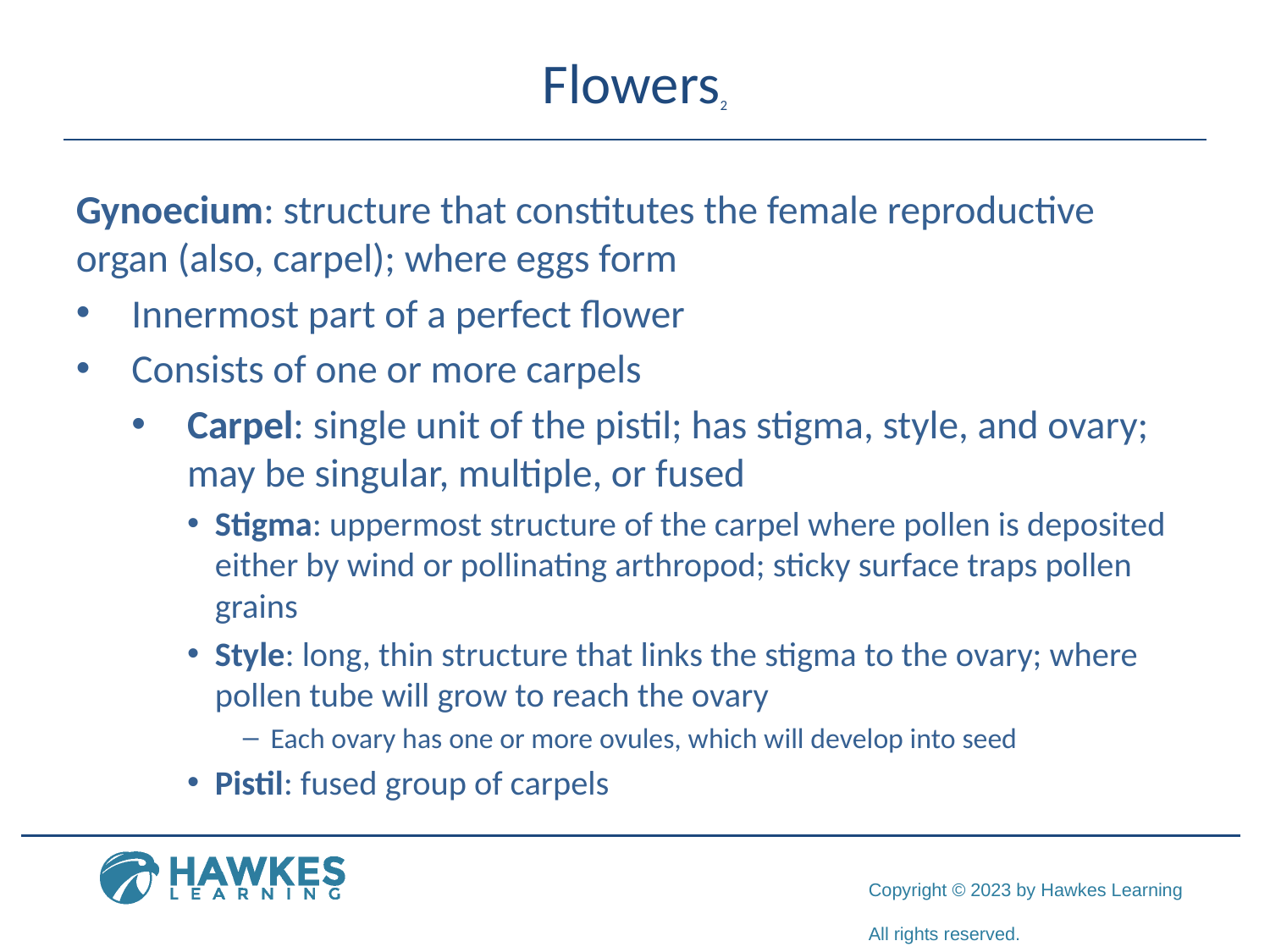

# Flowers2
Gynoecium: structure that constitutes the female reproductive organ (also, carpel); where eggs form
Innermost part of a perfect flower
Consists of one or more carpels
Carpel: single unit of the pistil; has stigma, style, and ovary; may be singular, multiple, or fused
Stigma: uppermost structure of the carpel where pollen is deposited either by wind or pollinating arthropod; sticky surface traps pollen grains
Style: long, thin structure that links the stigma to the ovary; where pollen tube will grow to reach the ovary
Each ovary has one or more ovules, which will develop into seed
Pistil: fused group of carpels